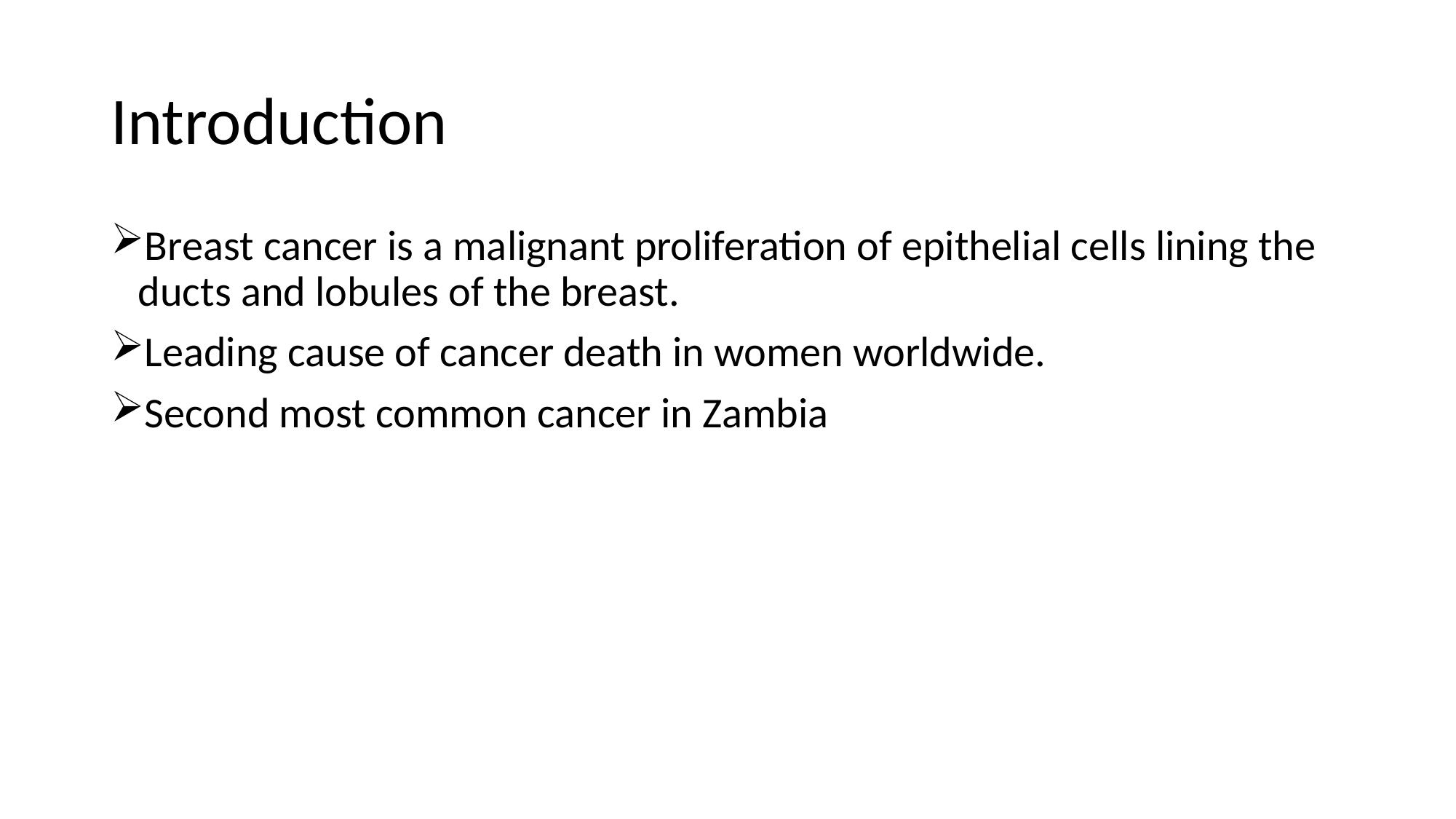

# Introduction
Breast cancer is a malignant proliferation of epithelial cells lining the ducts and lobules of the breast.
Leading cause of cancer death in women worldwide.
Second most common cancer in Zambia